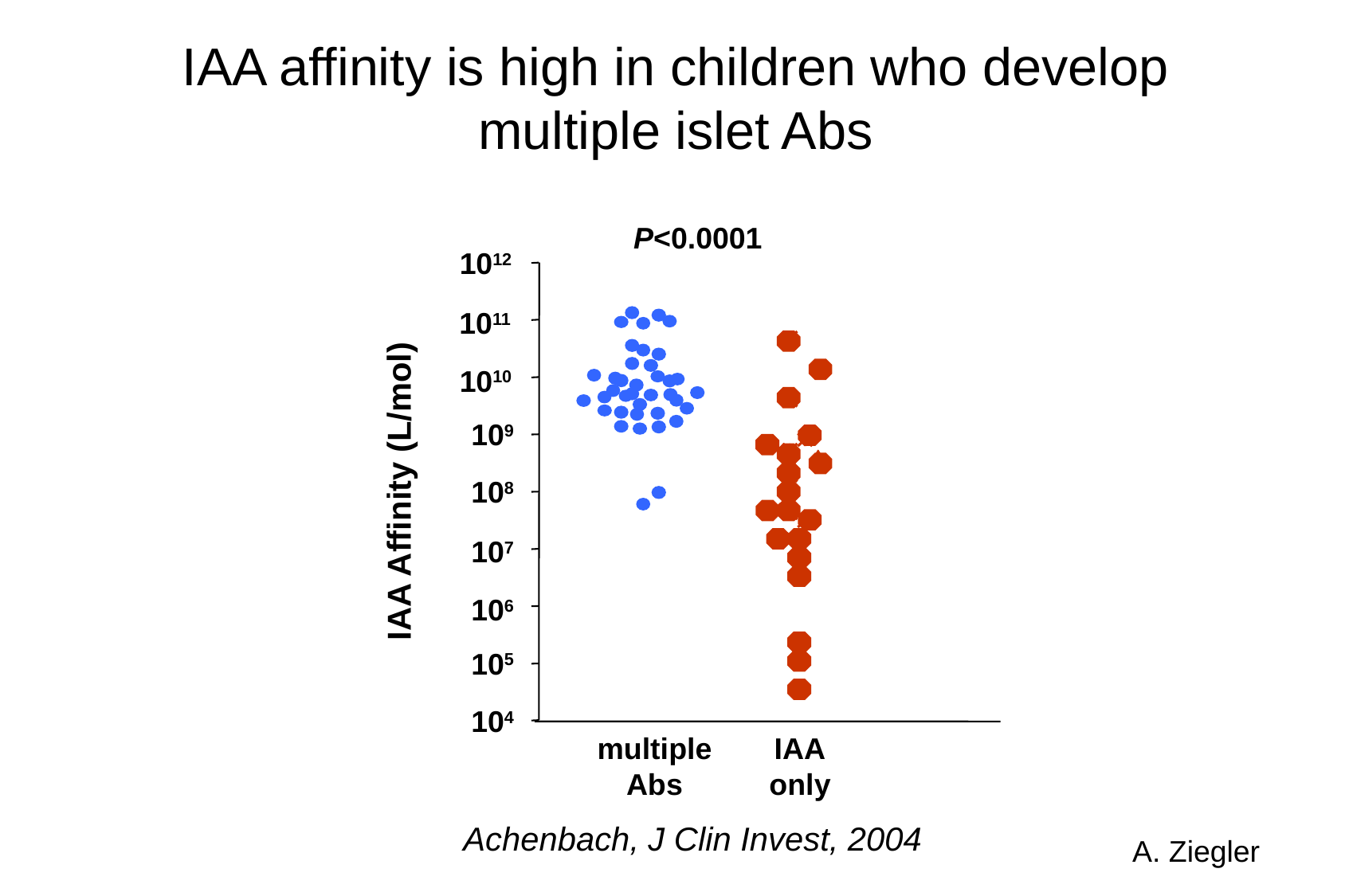

IAA affinity is high in children who develop
multiple islet Abs
P<0.0001
1012

1011

1010

109

IAA Affinity (L/mol)

108

107

106

105

104

multiple
Abs
IAA
only
Achenbach, J Clin Invest, 2004
A. Ziegler